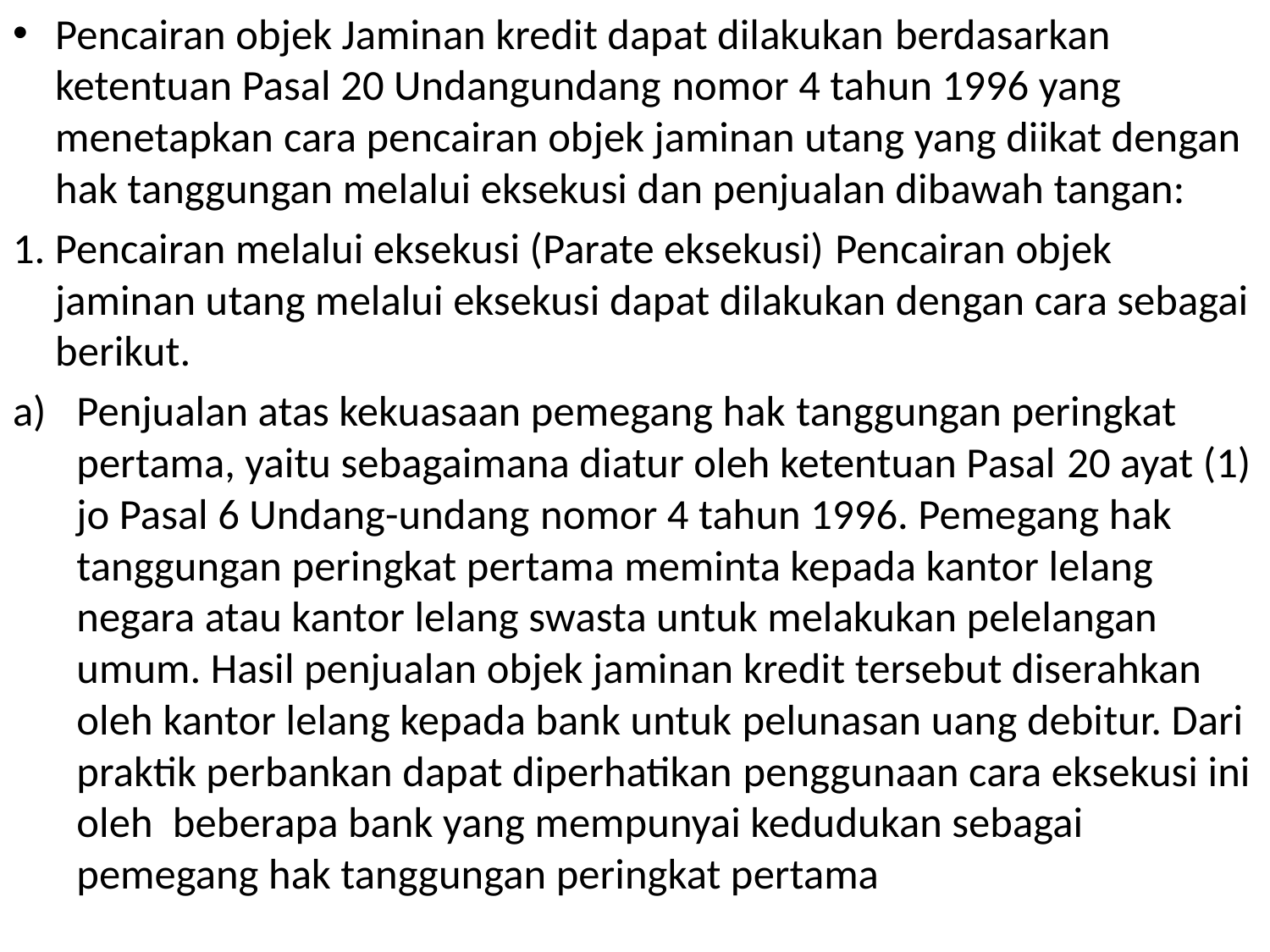

Pencairan objek Jaminan kredit dapat dilakukan berdasarkan ketentuan Pasal 20 Undangundang nomor 4 tahun 1996 yang menetapkan cara pencairan objek jaminan utang yang diikat dengan hak tanggungan melalui eksekusi dan penjualan dibawah tangan:
1. Pencairan melalui eksekusi (Parate eksekusi) Pencairan objek jaminan utang melalui eksekusi dapat dilakukan dengan cara sebagai berikut.
Penjualan atas kekuasaan pemegang hak tanggungan peringkat pertama, yaitu sebagaimana diatur oleh ketentuan Pasal 20 ayat (1) jo Pasal 6 Undang-undang nomor 4 tahun 1996. Pemegang hak tanggungan peringkat pertama meminta kepada kantor lelang negara atau kantor lelang swasta untuk melakukan pelelangan umum. Hasil penjualan objek jaminan kredit tersebut diserahkan oleh kantor lelang kepada bank untuk pelunasan uang debitur. Dari praktik perbankan dapat diperhatikan penggunaan cara eksekusi ini oleh  beberapa bank yang mempunyai kedudukan sebagai pemegang hak tanggungan peringkat pertama